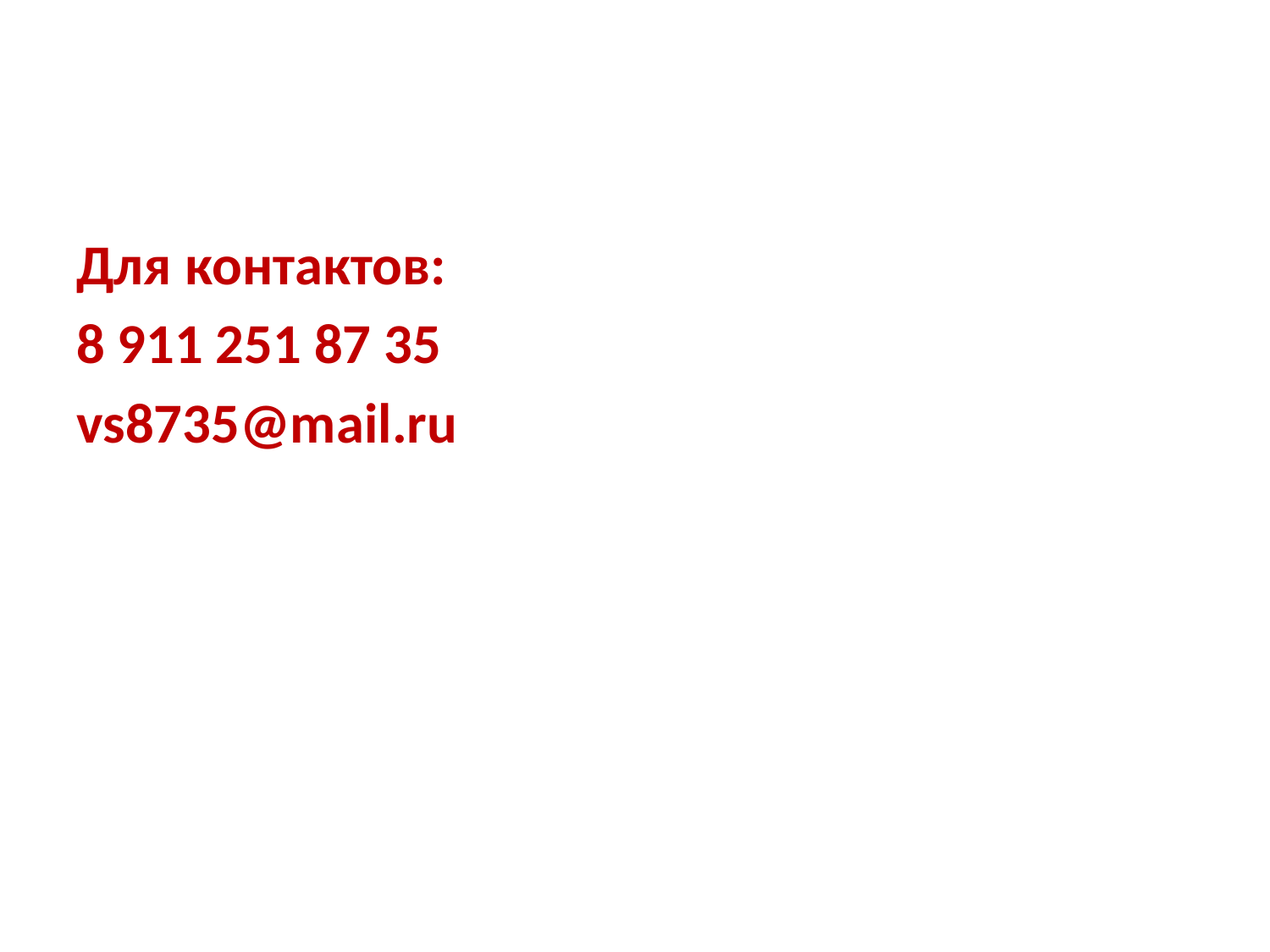

#
Для контактов:
8 911 251 87 35
vs8735@mail.ru